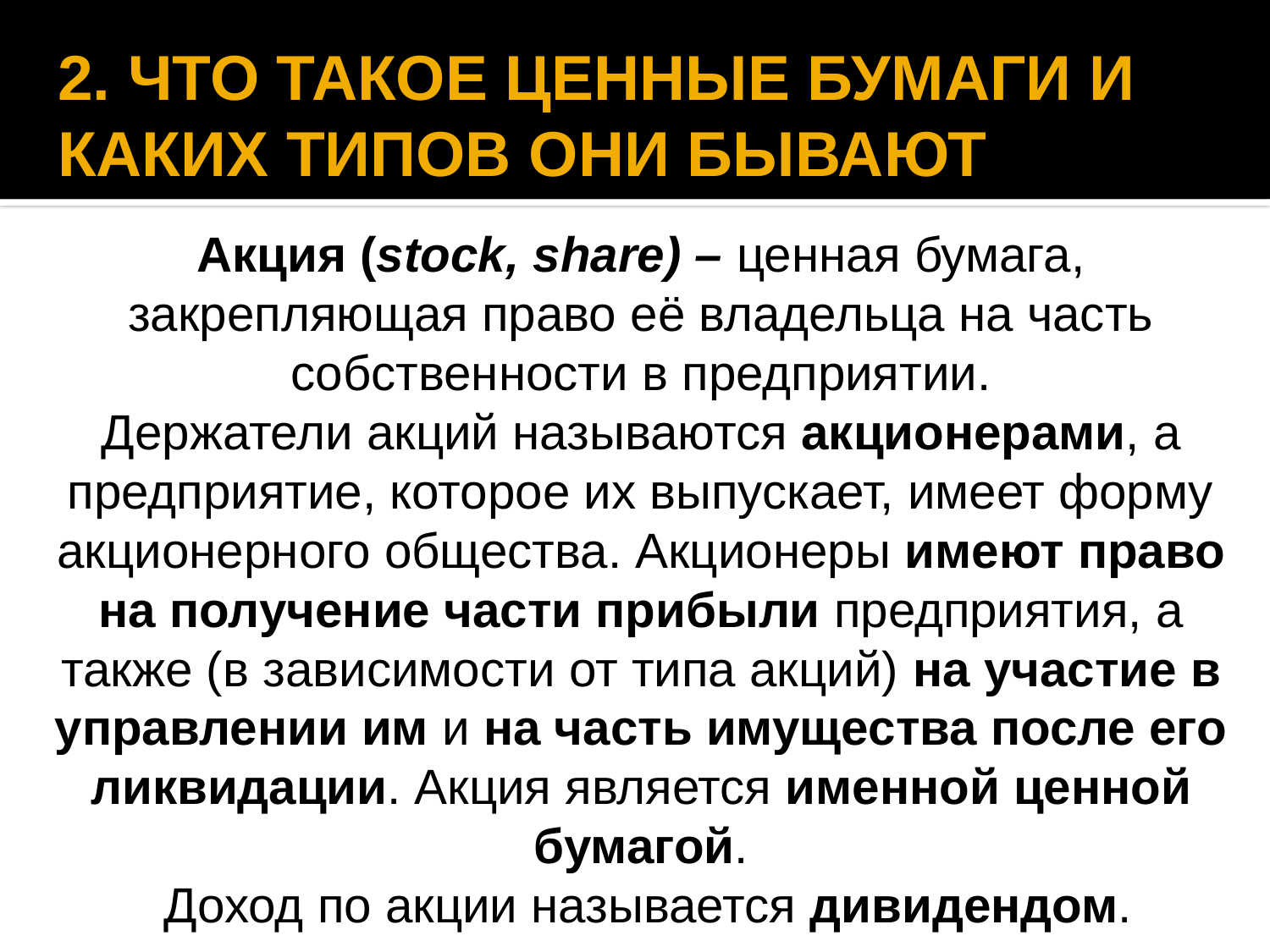

# 2. ЧТО ТАКОЕ ЦЕННЫЕ БУМАГИ И КАКИХ ТИПОВ ОНИ БЫВАЮТ
Акция (stock, share) – ценная бумага, закрепляющая право её владельца на часть собственности в предприятии.
Держатели акций называются акционерами, а предприятие, которое их выпускает, имеет форму акционерного общества. Акционеры имеют право на получение части прибыли предприятия, а также (в зависимости от типа акций) на участие в управлении им и на часть имущества после его ликвидации. Акция является именной ценной бумагой.
 Доход по акции называется дивидендом.